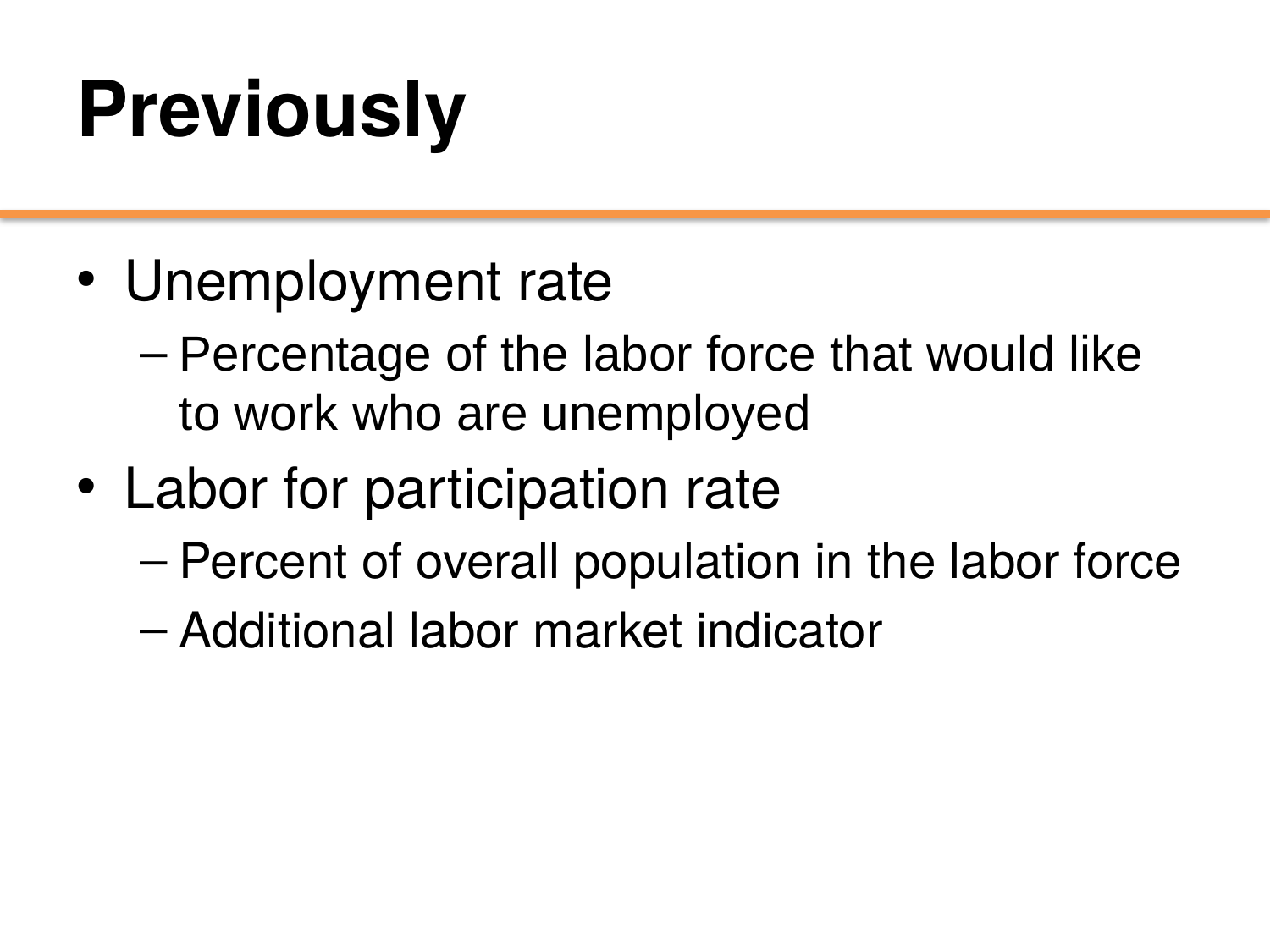

# Previously
Unemployment rate
Percentage of the labor force that would like to work who are unemployed
Labor for participation rate
Percent of overall population in the labor force
Additional labor market indicator